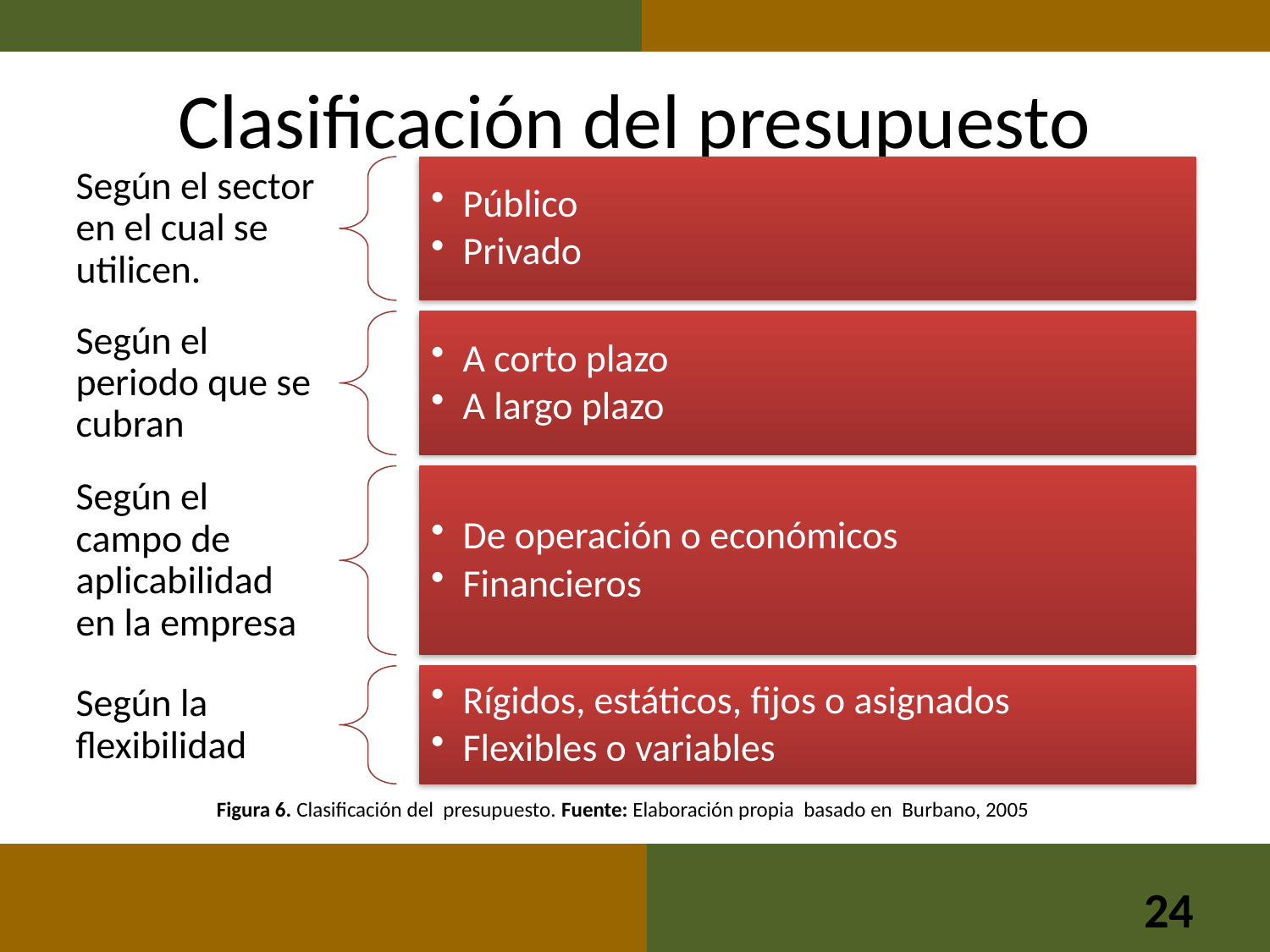

# Clasificación del presupuesto
Según el sector en el cual se utilicen.
Público
Privado
Según el periodo que se cubran
A corto plazo
A largo plazo
Según el campo de aplicabilidad en la empresa
De operación o económicos
Financieros
Según la flexibilidad
Rígidos, estáticos, fijos o asignados
Flexibles o variables
Figura 6. Clasificación del  presupuesto. Fuente: Elaboración propia  basado en  Burbano, 2005
24